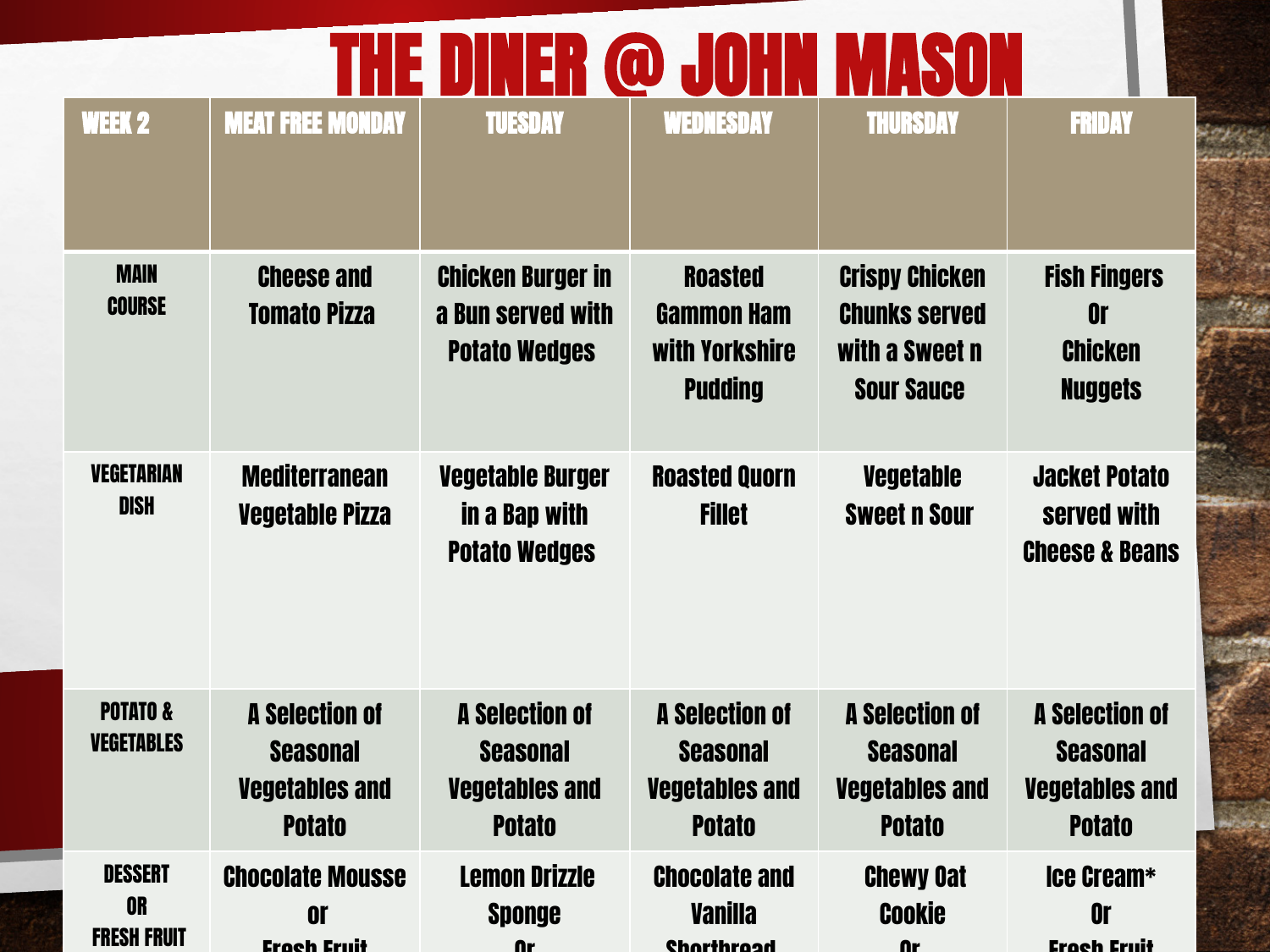

# THE DINER @ JOHN MASON
| WEEK 2 | MEAT FREE MONDAY | TUESDAY | WEDNESDAY | THURSDAY | FRIDAY |
| --- | --- | --- | --- | --- | --- |
| MAIN COURSE | Cheese and Tomato Pizza | Chicken Burger in a Bun served with Potato Wedges | Roasted Gammon Ham with Yorkshire Pudding | Crispy Chicken Chunks served with a Sweet n Sour Sauce | Fish Fingers Or Chicken Nuggets |
| VEGETARIAN DISH | Mediterranean Vegetable Pizza | Vegetable Burger in a Bap with Potato Wedges | Roasted Quorn Fillet | Vegetable Sweet n Sour | Jacket Potato served with Cheese & Beans |
| POTATO & VEGETABLES | A Selection of Seasonal Vegetables and Potato | A Selection of Seasonal Vegetables and Potato | A Selection of Seasonal Vegetables and Potato | A Selection of Seasonal Vegetables and Potato | A Selection of Seasonal Vegetables and Potato |
| DESSERT OR FRESH FRUIT | Chocolate Mousse or Fresh Fruit | Lemon Drizzle Sponge Or Fresh Fruit | Chocolate and Vanilla Shortbread Or \* Fresh Fruit | Chewy Oat Cookie Or Fresh Fruit | Ice Cream\* Or Fresh Fruit |